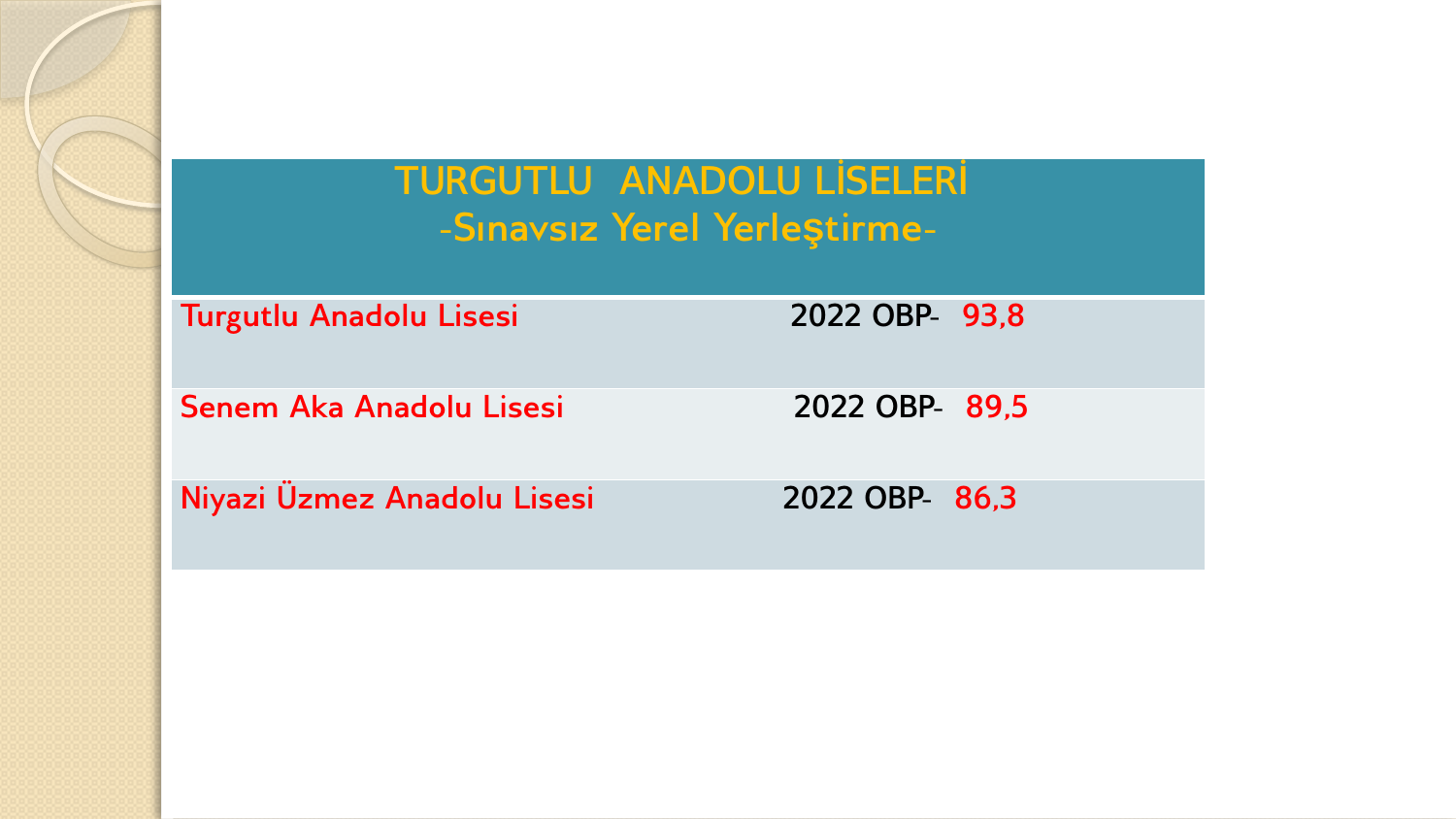

#
| TURGUTLU ANADOLU LİSELERİ -Sınavsız Yerel Yerleştirme- |
| --- |
| Turgutlu Anadolu Lisesi 2022 OBP- 93,8 |
| Senem Aka Anadolu Lisesi 2022 OBP- 89,5 |
| Niyazi Üzmez Anadolu Lisesi 2022 OBP- 86,3 |